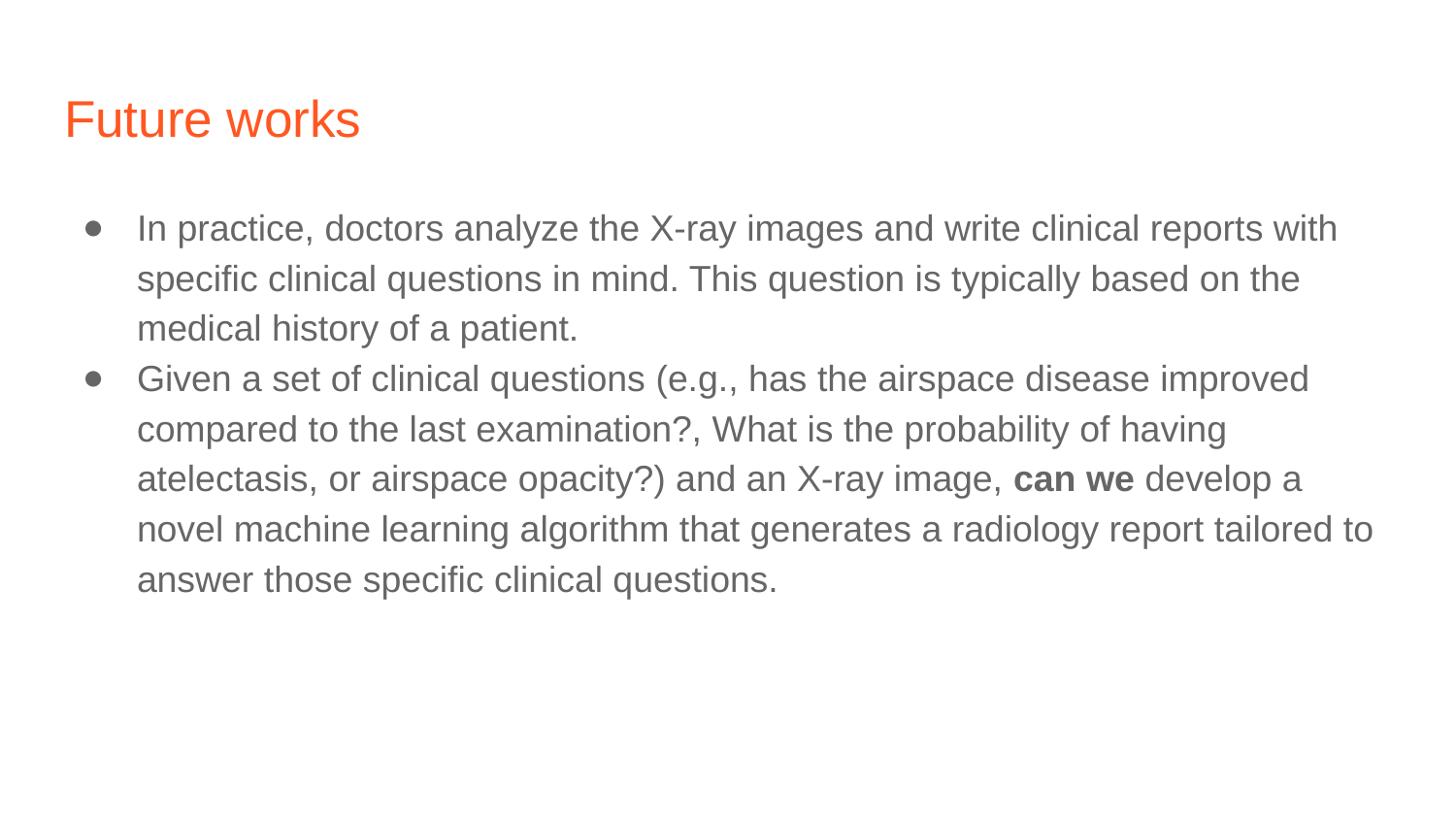

# Future works
In practice, doctors analyze the X-ray images and write clinical reports with specific clinical questions in mind. This question is typically based on the medical history of a patient.
Given a set of clinical questions (e.g., has the airspace disease improved compared to the last examination?, What is the probability of having atelectasis, or airspace opacity?) and an X-ray image, can we develop a novel machine learning algorithm that generates a radiology report tailored to answer those specific clinical questions.